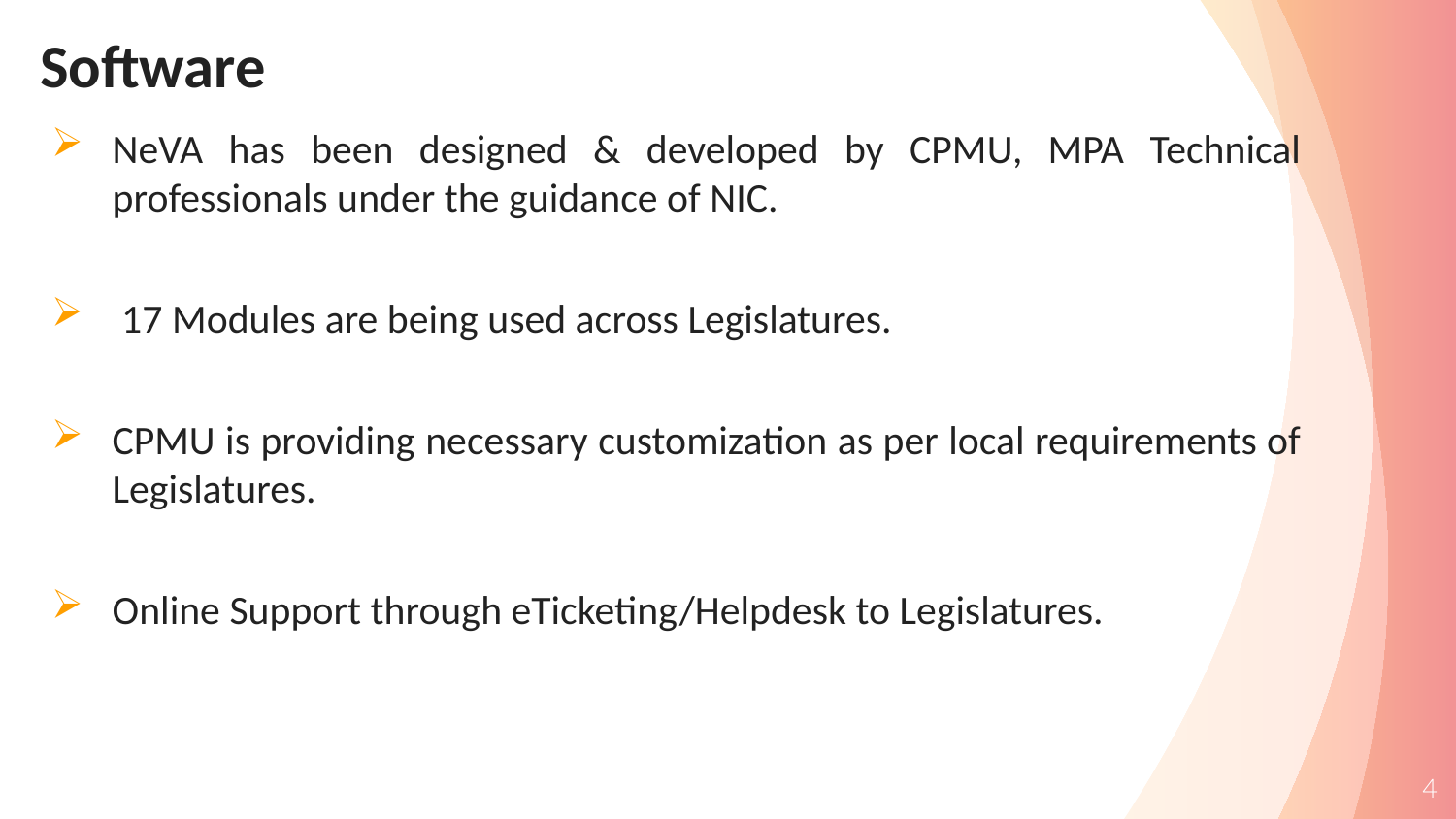

# Software
NeVA has been designed & developed by CPMU, MPA Technical professionals under the guidance of NIC.

 17 Modules are being used across Legislatures.

CPMU is providing necessary customization as per local requirements of Legislatures.

Online Support through eTicketing/Helpdesk to Legislatures.
4